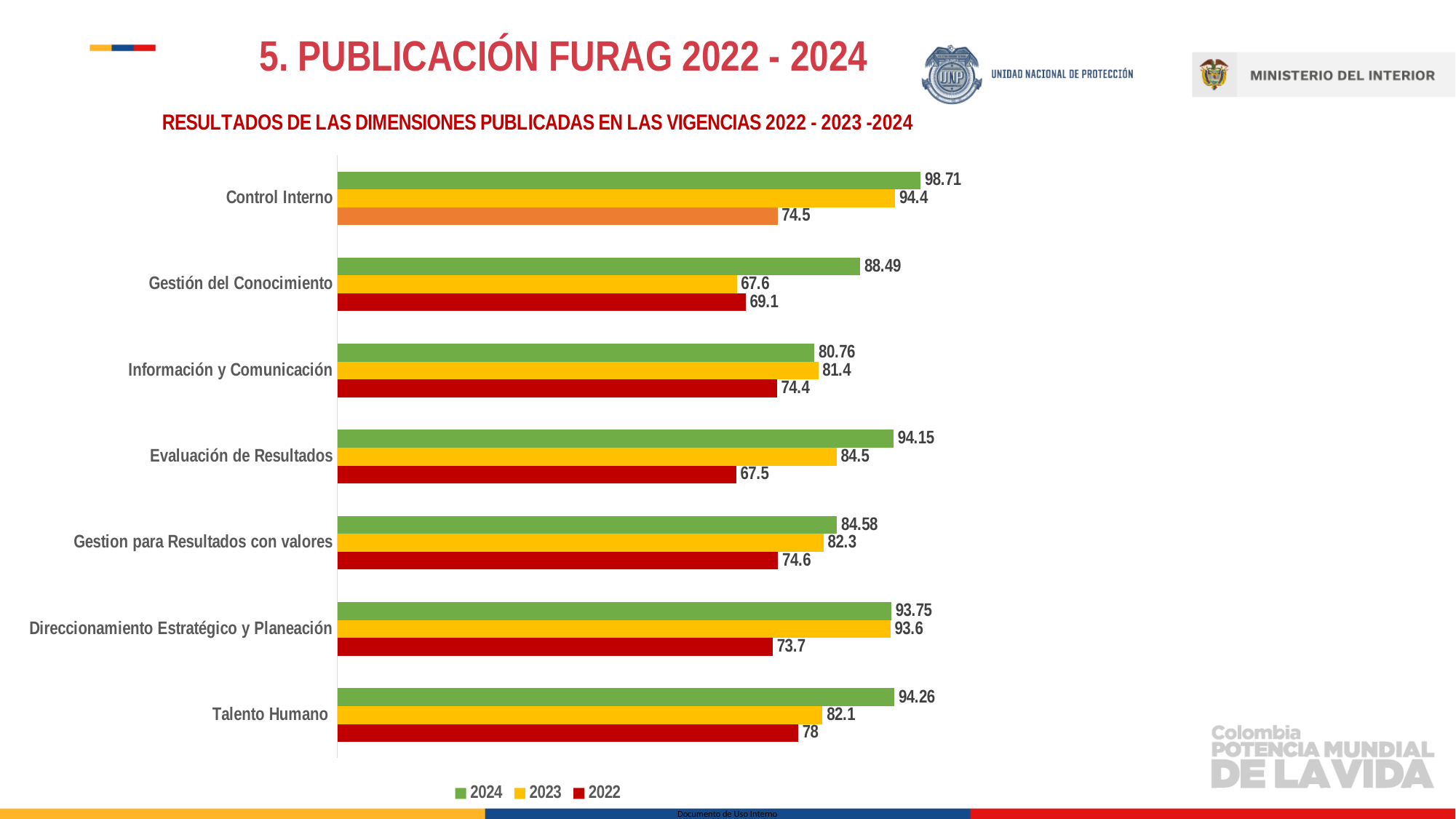

5. PUBLICACIÓN FURAG 2022 - 2024

### Chart: RESULTADOS DE LAS DIMENSIONES PUBLICADAS EN LAS VIGENCIAS 2022 - 2023 -2024

| Category | 2022 | 2023 | 2024 |
|---|---|---|---|
| Talento Humano  | 78.0 | 82.1 | 94.26 |
| Direccionamiento Estratégico y Planeación | 73.7 | 93.6 | 93.75 |
| Gestion para Resultados con valores | 74.6 | 82.3 | 84.58 |
| Evaluación de Resultados | 67.5 | 84.5 | 94.15 |
| Información y Comunicación | 74.4 | 81.4 | 80.76 |
| Gestión del Conocimiento | 69.1 | 67.6 | 88.49 |
| Control Interno | 74.5 | 94.4 | 98.71 |